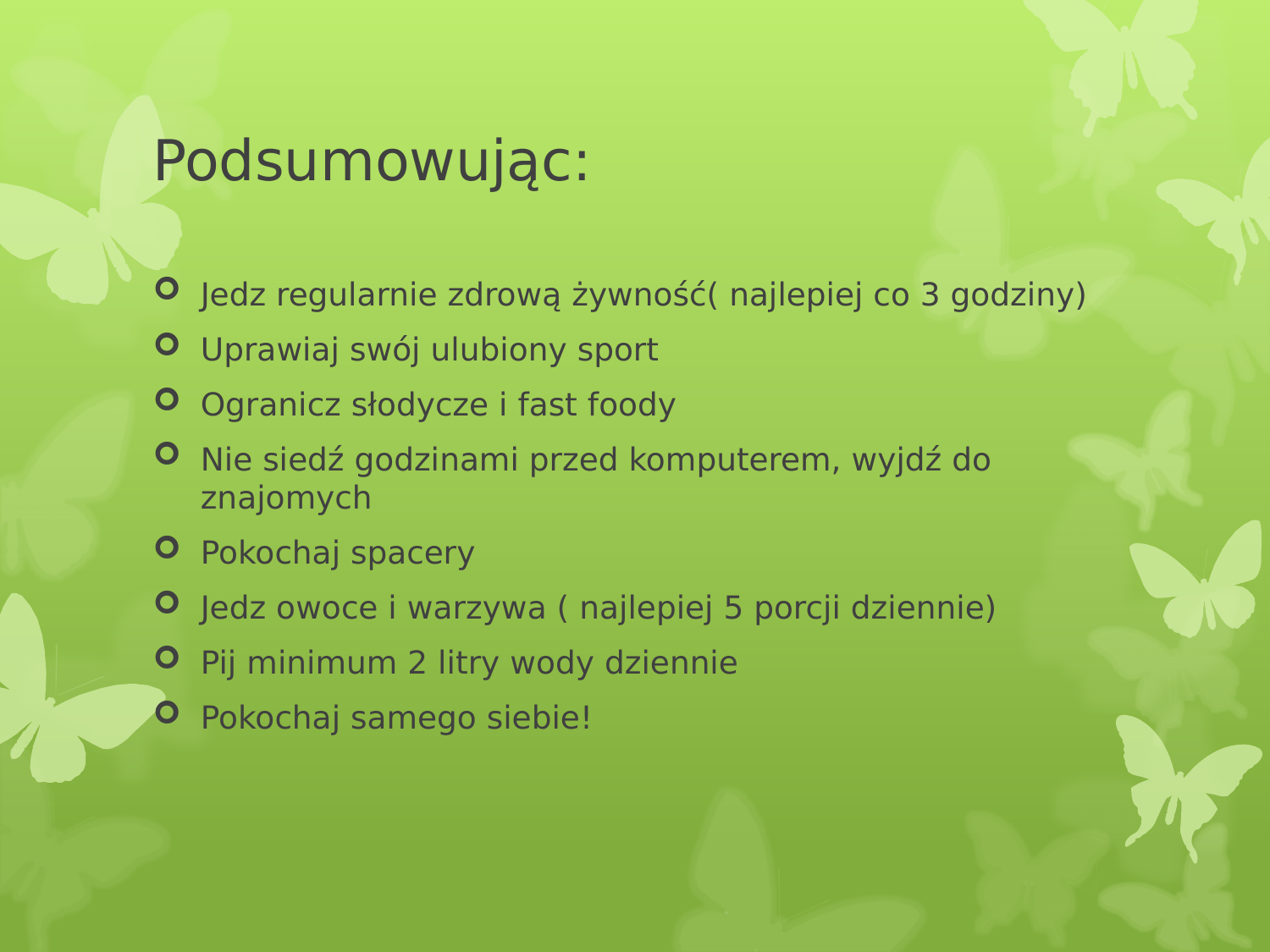

# Podsumowując:
Jedz regularnie zdrową żywność( najlepiej co 3 godziny)
Uprawiaj swój ulubiony sport
Ogranicz słodycze i fast foody
Nie siedź godzinami przed komputerem, wyjdź do znajomych
Pokochaj spacery
Jedz owoce i warzywa ( najlepiej 5 porcji dziennie)
Pij minimum 2 litry wody dziennie
Pokochaj samego siebie!